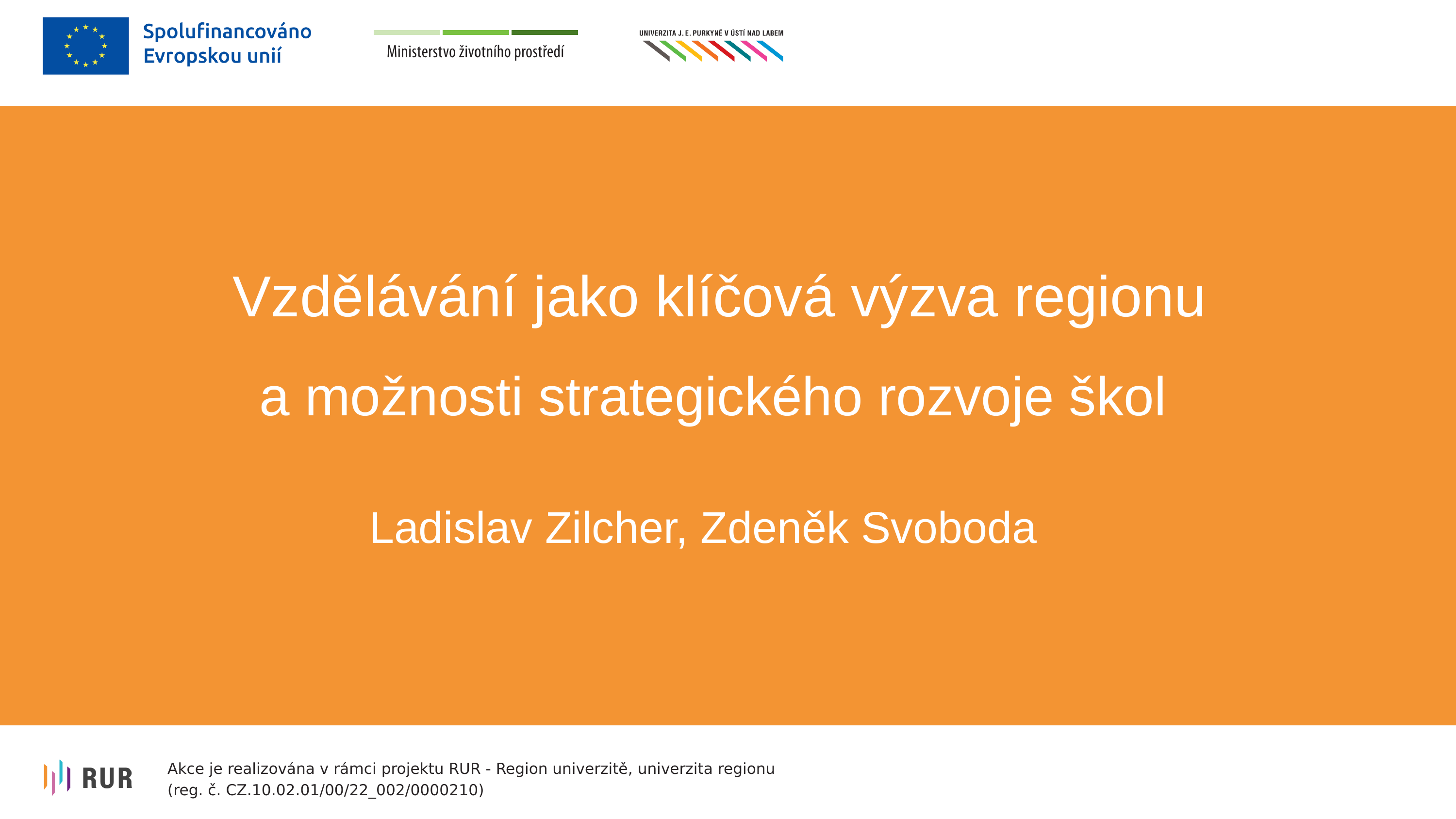

Vzdělávání jako klíčová výzva regionu
a možnosti strategického rozvoje škol
Ladislav Zilcher, Zdeněk Svoboda

Akce je realizována v rámci projektu RUR - Region univerzitě, univerzita regionu
(reg. č. CZ.10.02.01/00/22_002/0000210)